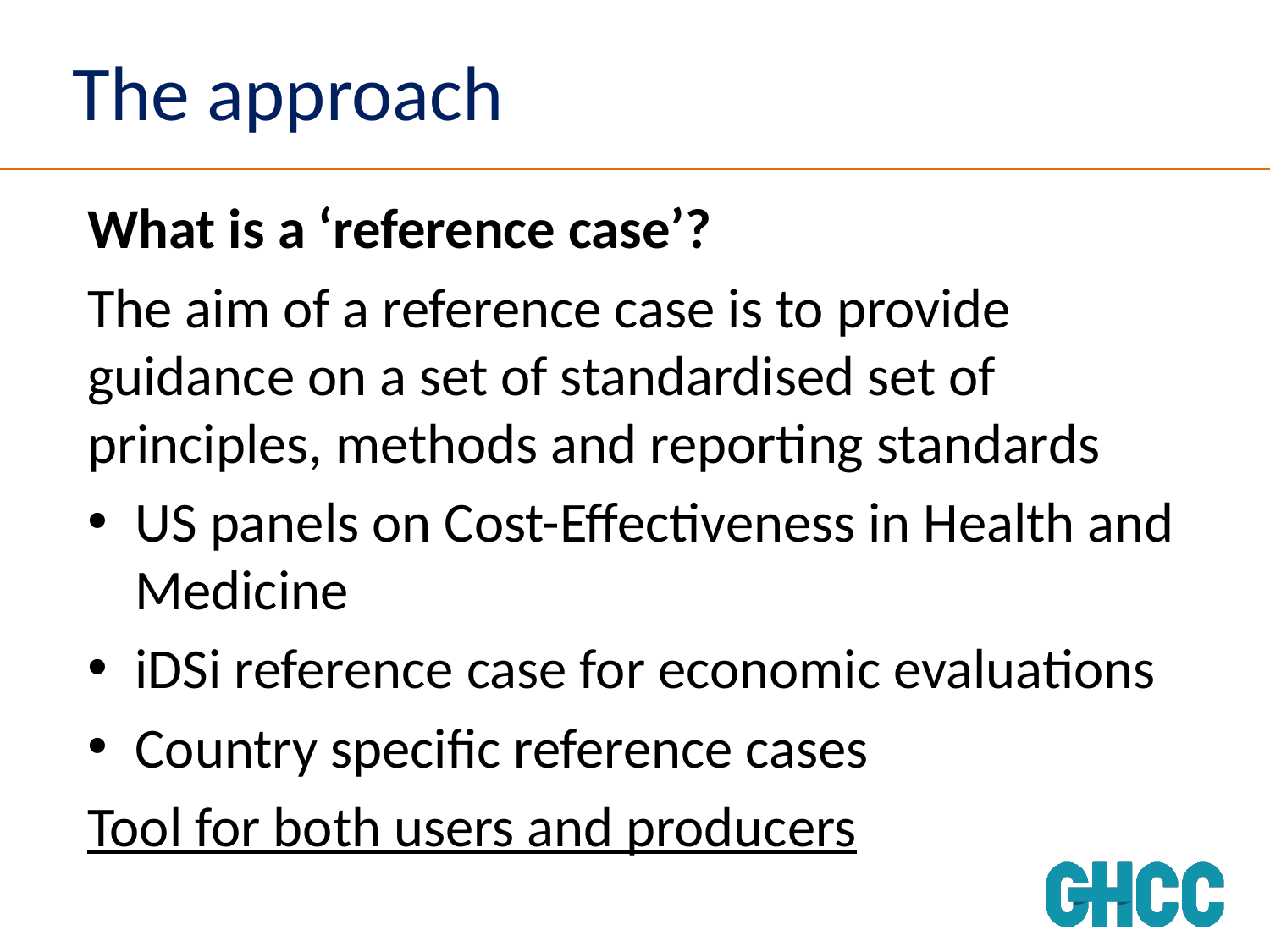

# The approach
What is a ‘reference case’?
The aim of a reference case is to provide guidance on a set of standardised set of principles, methods and reporting standards
US panels on Cost-Effectiveness in Health and Medicine
iDSi reference case for economic evaluations
Country specific reference cases
Tool for both users and producers